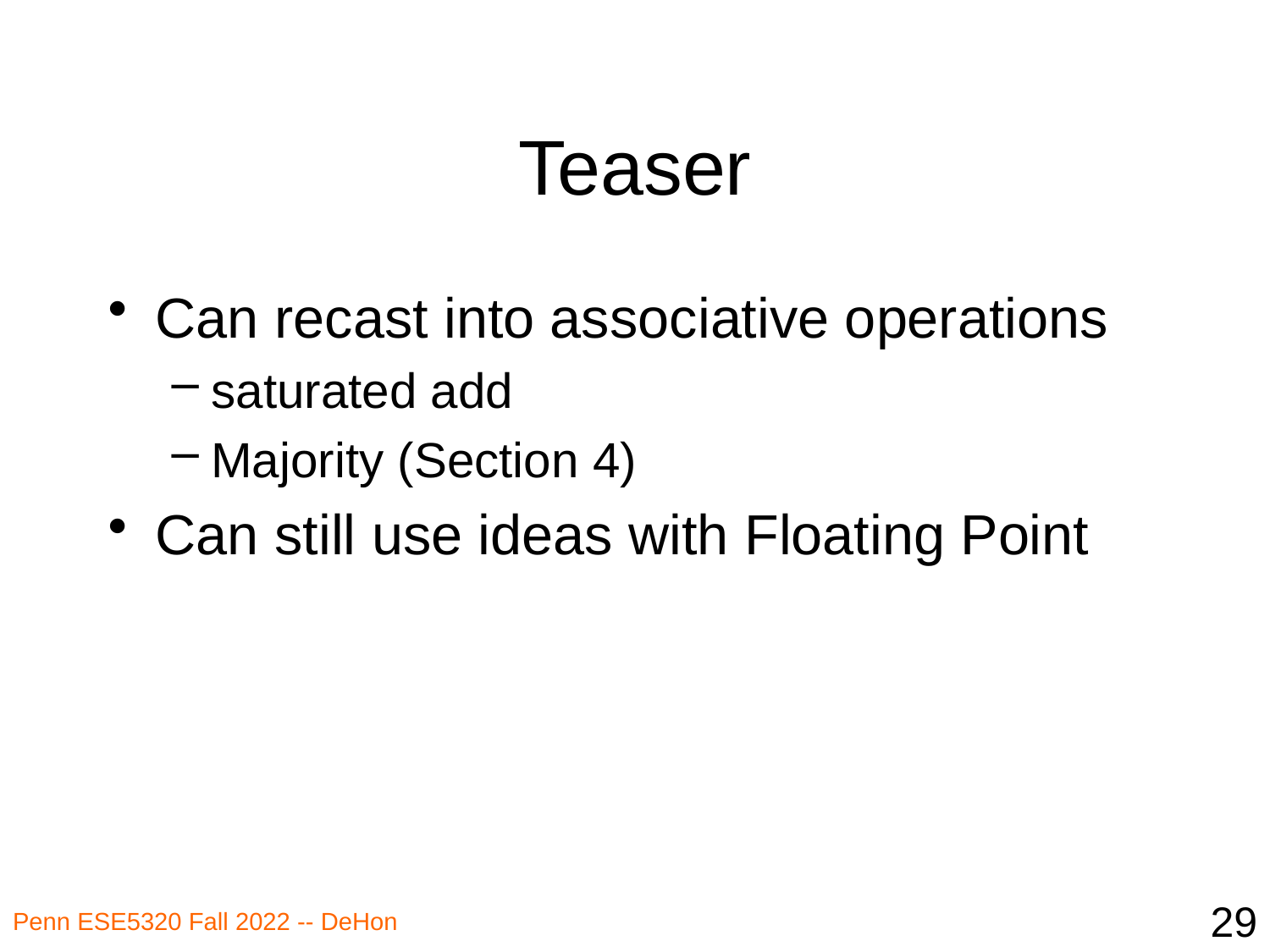

# Teaser
Can recast into associative operations
saturated add
Majority (Section 4)
Can still use ideas with Floating Point
29
Penn ESE5320 Fall 2022 -- DeHon